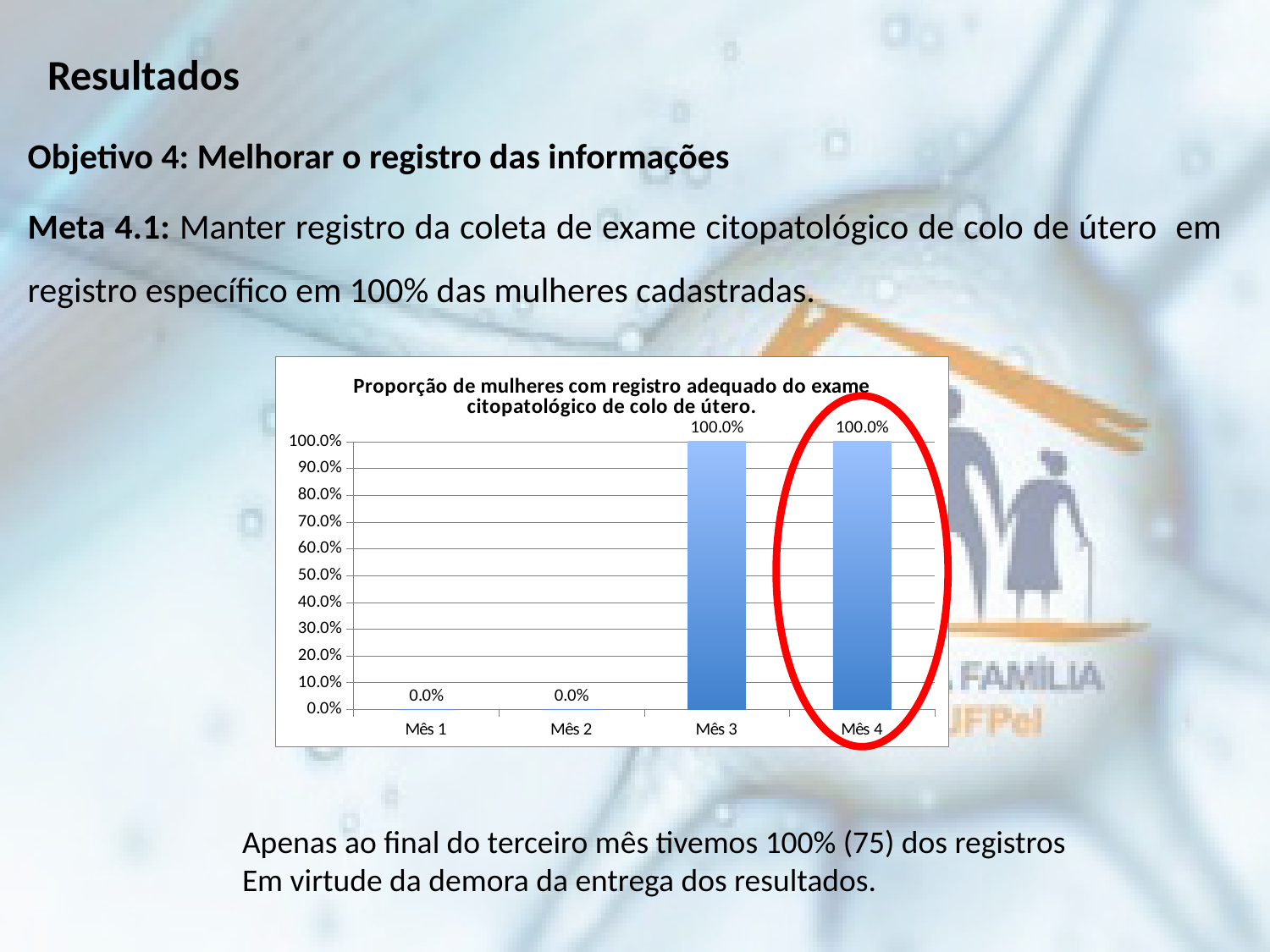

Resultados

Objetivo 4: Melhorar o registro das informações
Meta 4.1: Manter registro da coleta de exame citopatológico de colo de útero  em registro específico em 100% das mulheres cadastradas.

### Chart:

| Category | Proporção de mulheres com registro adequado do exame citopatológico de colo de útero. |
|---|---|
| Mês 1 | 0.0 |
| Mês 2 | 0.0 |
| Mês 3 | 1.0 |
| Mês 4 | 1.0 |
Apenas ao final do terceiro mês tivemos 100% (75) dos registros
Em virtude da demora da entrega dos resultados.